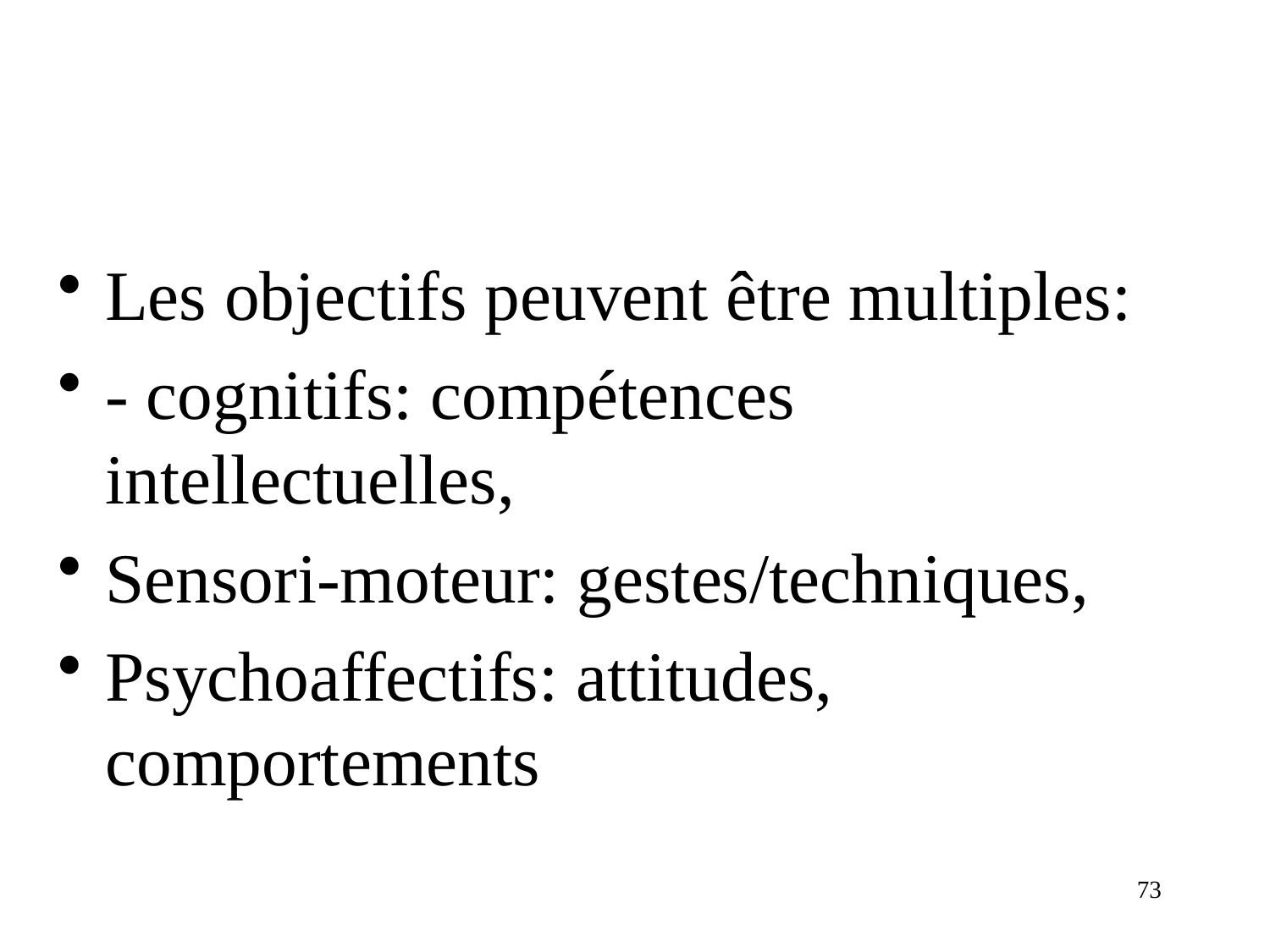

#
Les objectifs peuvent être multiples:
- cognitifs: compétences intellectuelles,
Sensori-moteur: gestes/techniques,
Psychoaffectifs: attitudes, comportements
73